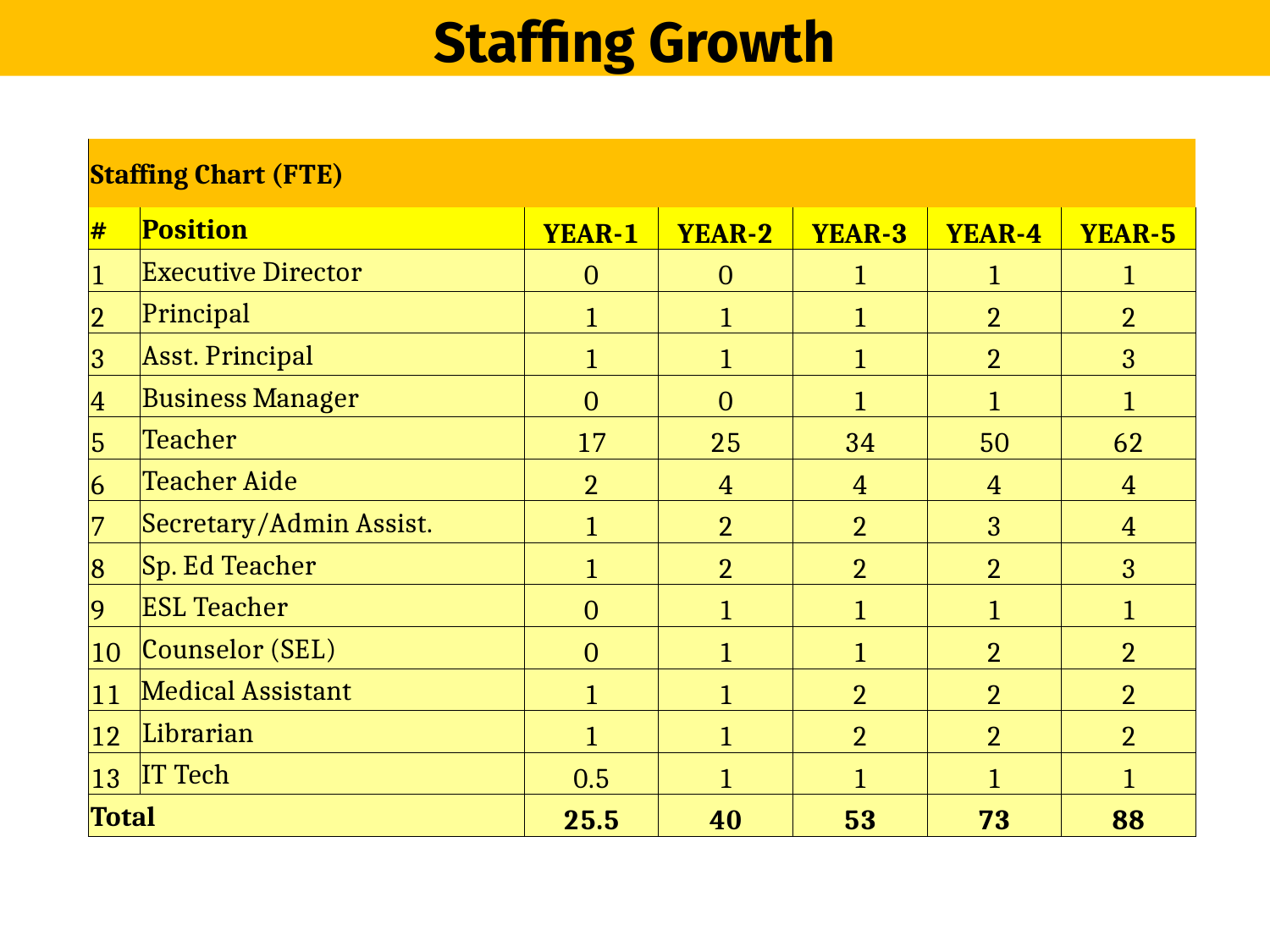

Staffing Growth
| Staffing Chart (FTE) |  |  |  |  |  |  |
| --- | --- | --- | --- | --- | --- | --- |
| # | Position | YEAR-1 | YEAR-2 | YEAR-3 | YEAR-4 | YEAR-5 |
| 1 | Executive Director | 0 | 0 | 1 | 1 | 1 |
| 2 | Principal | 1 | 1 | 1 | 2 | 2 |
| 3 | Asst. Principal | 1 | 1 | 1 | 2 | 3 |
| 4 | Business Manager | 0 | 0 | 1 | 1 | 1 |
| 5 | Teacher | 17 | 25 | 34 | 50 | 62 |
| 6 | Teacher Aide | 2 | 4 | 4 | 4 | 4 |
| 7 | Secretary/Admin Assist. | 1 | 2 | 2 | 3 | 4 |
| 8 | Sp. Ed Teacher | 1 | 2 | 2 | 2 | 3 |
| 9 | ESL Teacher | 0 | 1 | 1 | 1 | 1 |
| 10 | Counselor (SEL) | 0 | 1 | 1 | 2 | 2 |
| 11 | Medical Assistant | 1 | 1 | 2 | 2 | 2 |
| 12 | Librarian | 1 | 1 | 2 | 2 | 2 |
| 13 | IT Tech | 0.5 | 1 | 1 | 1 | 1 |
| Total |  | 25.5 | 40 | 53 | 73 | 88 |